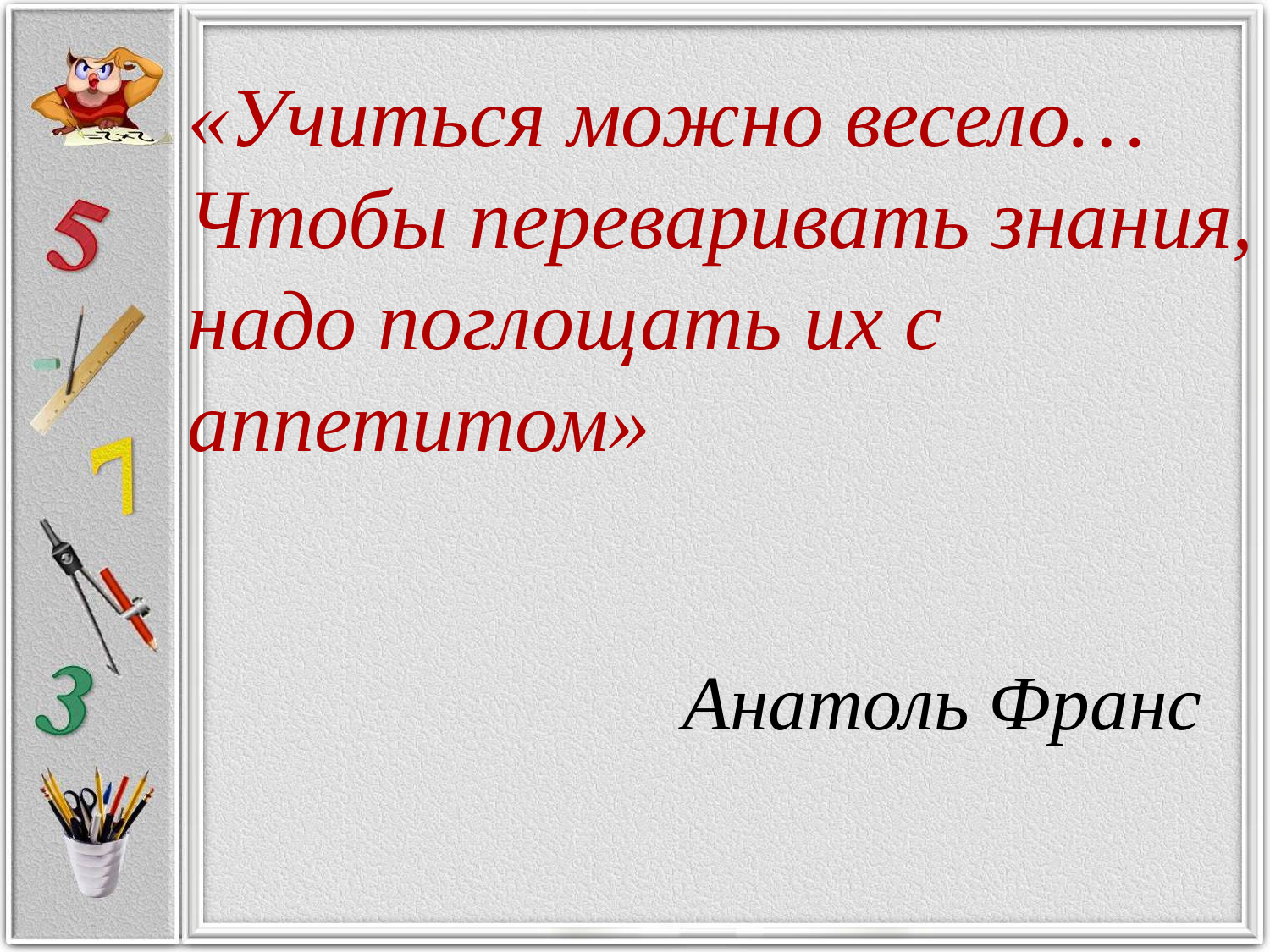

# «Учиться можно весело… Чтобы переваривать знания, надо поглощать их с аппетитом»
Анатоль Франс